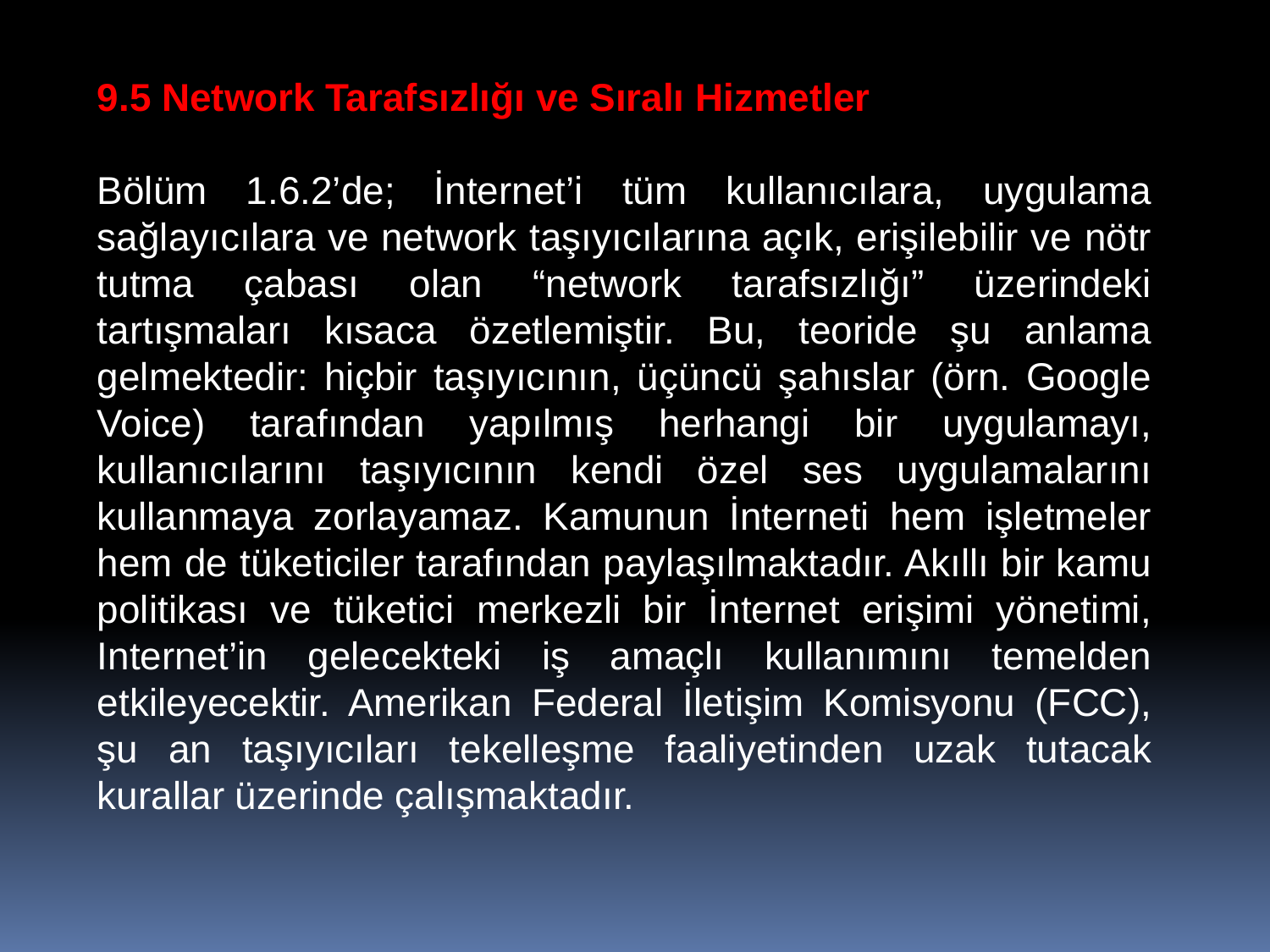

9.5 Network Tarafsızlığı ve Sıralı Hizmetler

Bölüm 1.6.2’de; İnternet’i tüm kullanıcılara, uygulama sağlayıcılara ve network taşıyıcılarına açık, erişilebilir ve nötr tutma çabası olan “network tarafsızlığı” üzerindeki tartışmaları kısaca özetlemiştir. Bu, teoride şu anlama gelmektedir: hiçbir taşıyıcının, üçüncü şahıslar (örn. Google Voice) tarafından yapılmış herhangi bir uygulamayı, kullanıcılarını taşıyıcının kendi özel ses uygulamalarını kullanmaya zorlayamaz. Kamunun İnterneti hem işletmeler hem de tüketiciler tarafından paylaşılmaktadır. Akıllı bir kamu politikası ve tüketici merkezli bir İnternet erişimi yönetimi, Internet’in gelecekteki iş amaçlı kullanımını temelden etkileyecektir. Amerikan Federal İletişim Komisyonu (FCC), şu an taşıyıcıları tekelleşme faaliyetinden uzak tutacak kurallar üzerinde çalışmaktadır.